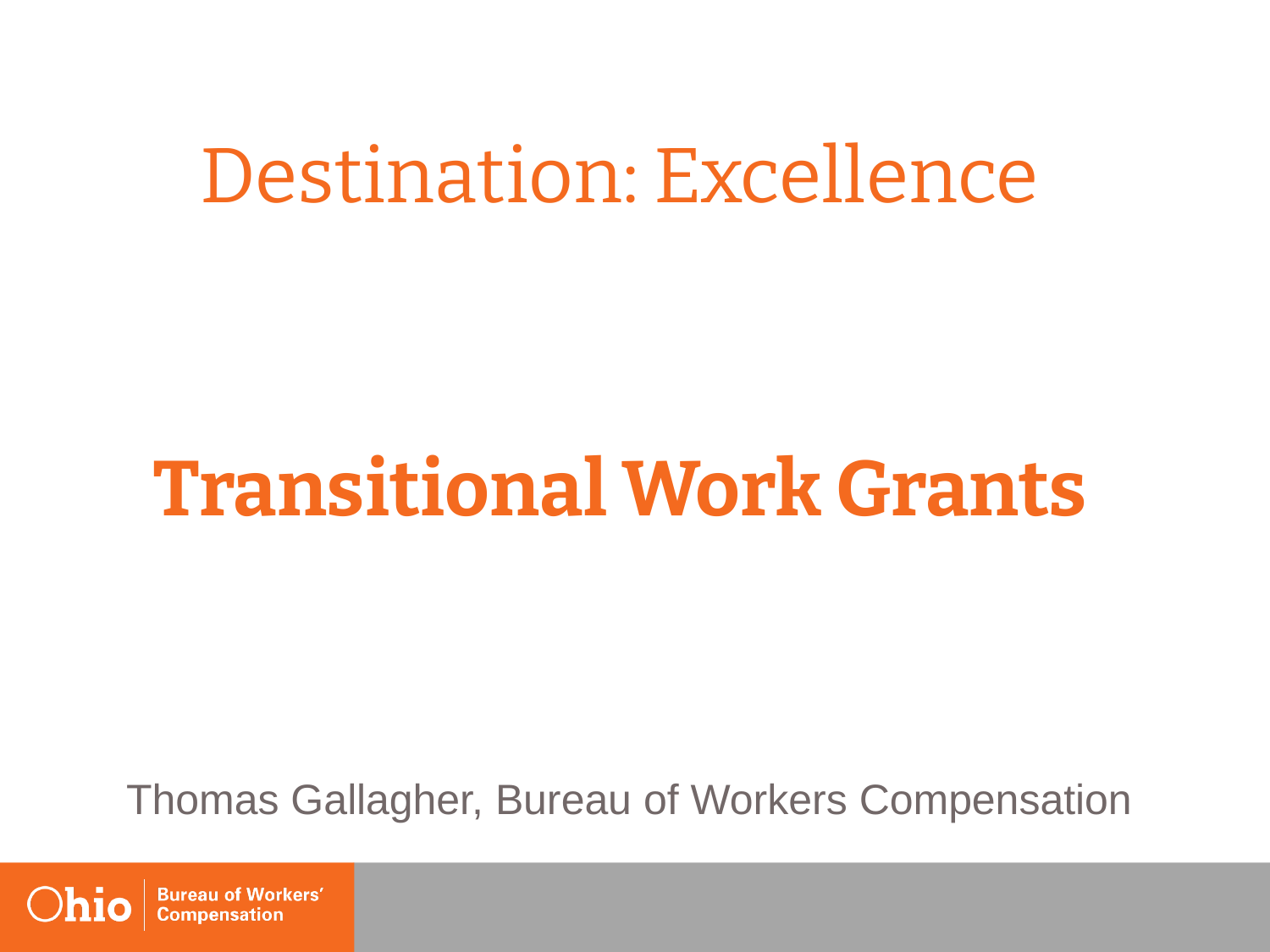

Destination: Excellence
# Transitional Work Grants
Thomas Gallagher, Bureau of Workers Compensation